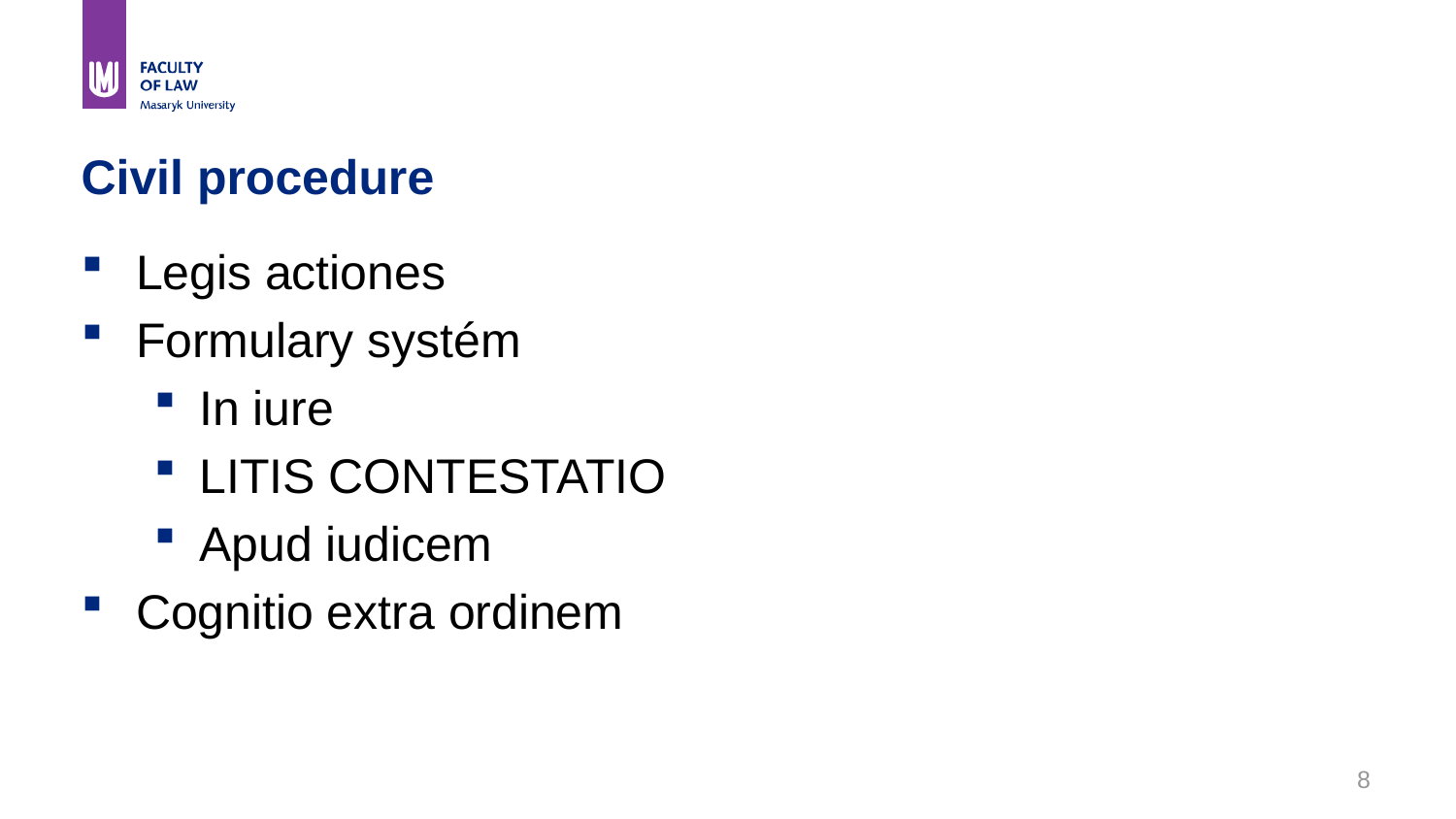

# Civil procedure
Legis actiones
Formulary systém
In iure
LITIS CONTESTATIO
Apud iudicem
Cognitio extra ordinem

8